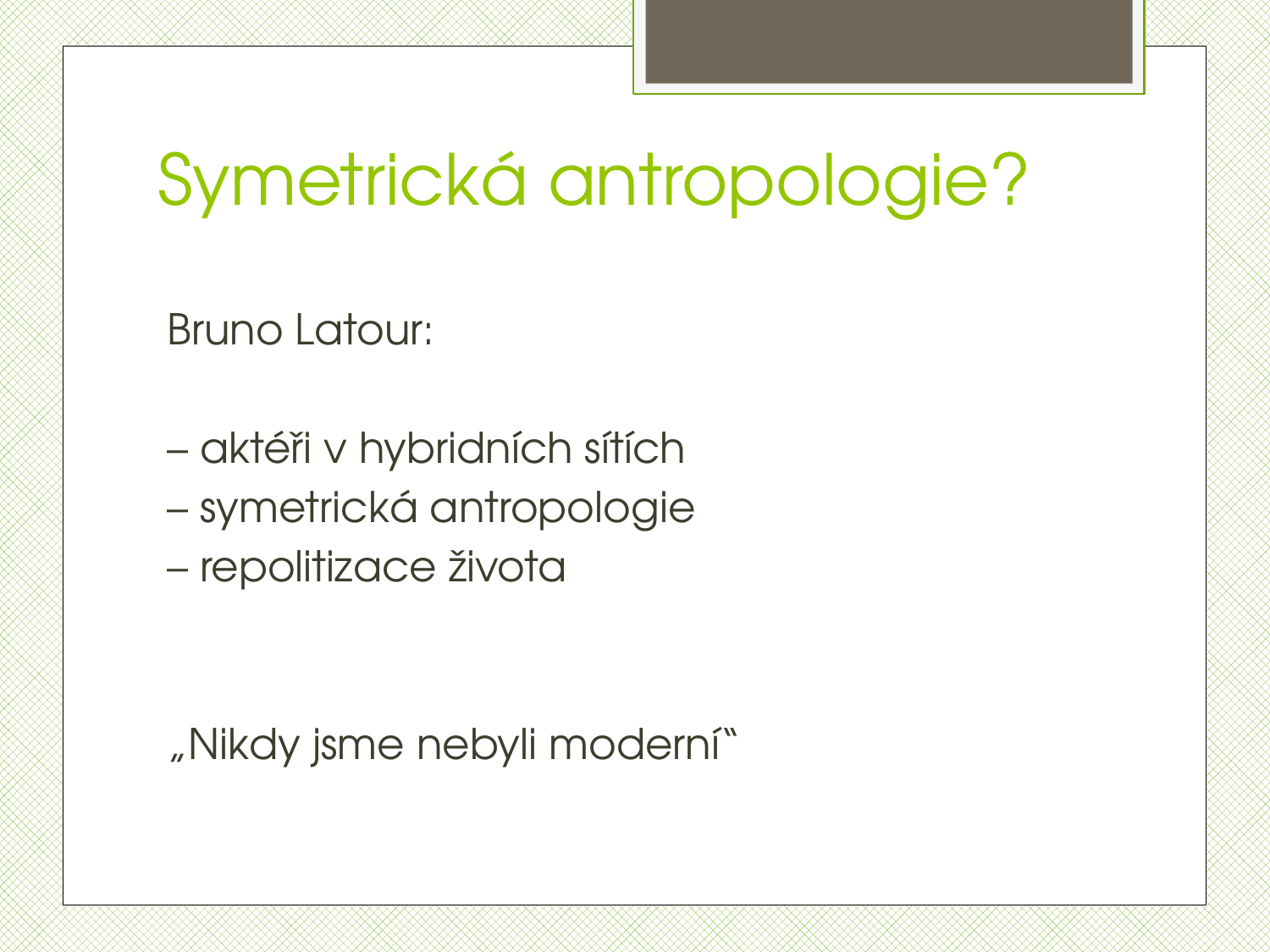

# Symetrická antropologie?
Bruno Latour:

– aktéři v hybridních sítích
– symetrická antropologie
– repolitizace života

„Nikdy jsme nebyli moderní“